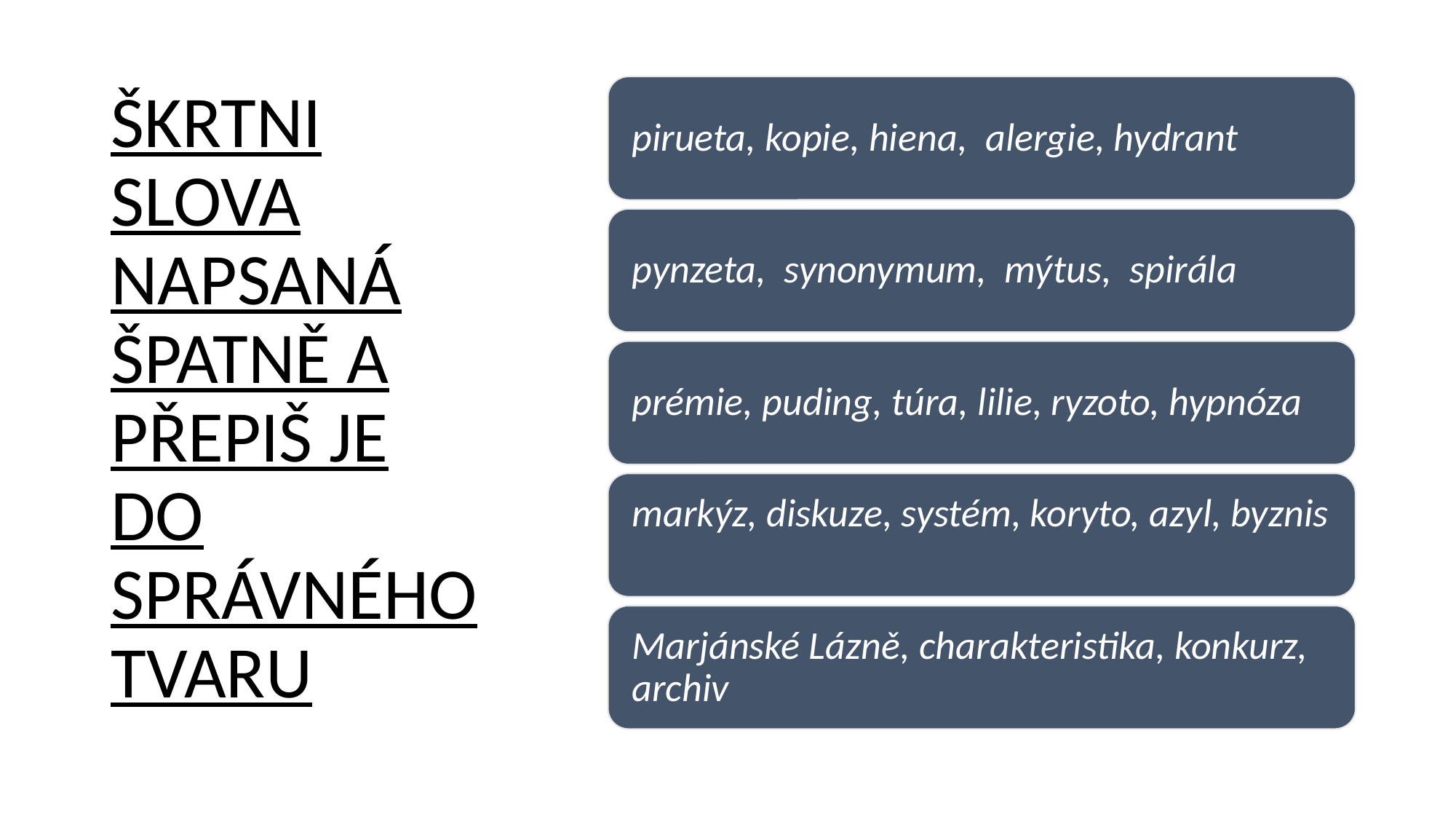

# ŠKRTNI SLOVA NAPSANÁ ŠPATNĚ A PŘEPIŠ JE DO SPRÁVNÉHO TVARU
pirueta, kopie, hiena,  alergie, hydrant
pynzeta,  synonymum,  mýtus,  spirála
prémie, puding, túra, lilie, ryzoto, hypnóza
markýz, diskuze, systém, koryto, azyl, byznis
Marjánské Lázně, charakteristika, konkurz, archiv